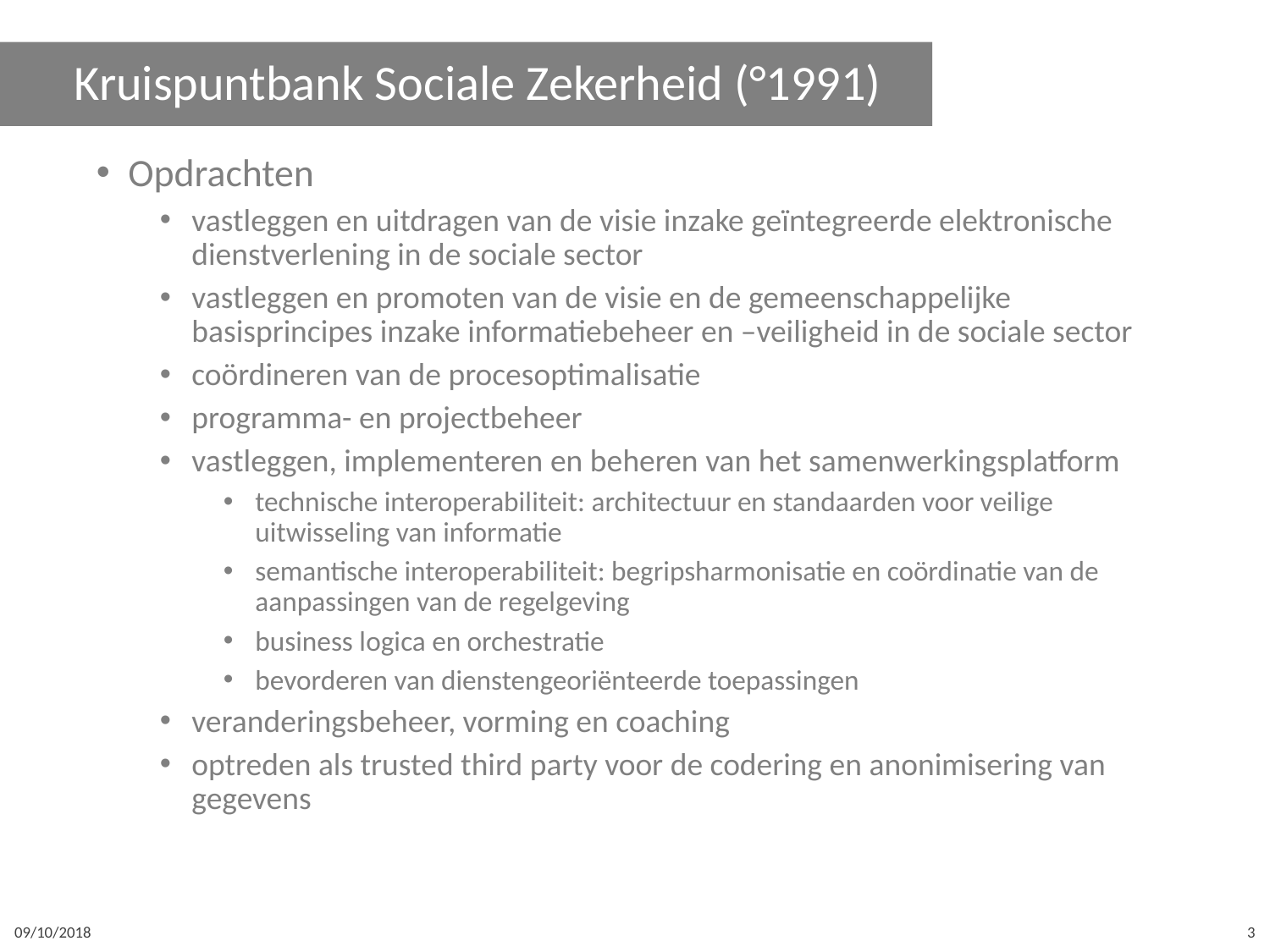

# Kruispuntbank Sociale Zekerheid (°1991)
Opdrachten
vastleggen en uitdragen van de visie inzake geïntegreerde elektronische dienstverlening in de sociale sector
vastleggen en promoten van de visie en de gemeenschappelijke basisprincipes inzake informatiebeheer en –veiligheid in de sociale sector
coördineren van de procesoptimalisatie
programma- en projectbeheer
vastleggen, implementeren en beheren van het samenwerkingsplatform
technische interoperabiliteit: architectuur en standaarden voor veilige uitwisseling van informatie
semantische interoperabiliteit: begripsharmonisatie en coördinatie van de aanpassingen van de regelgeving
business logica en orchestratie
bevorderen van dienstengeoriënteerde toepassingen
veranderingsbeheer, vorming en coaching
optreden als trusted third party voor de codering en anonimisering van gegevens
09/10/2018
3